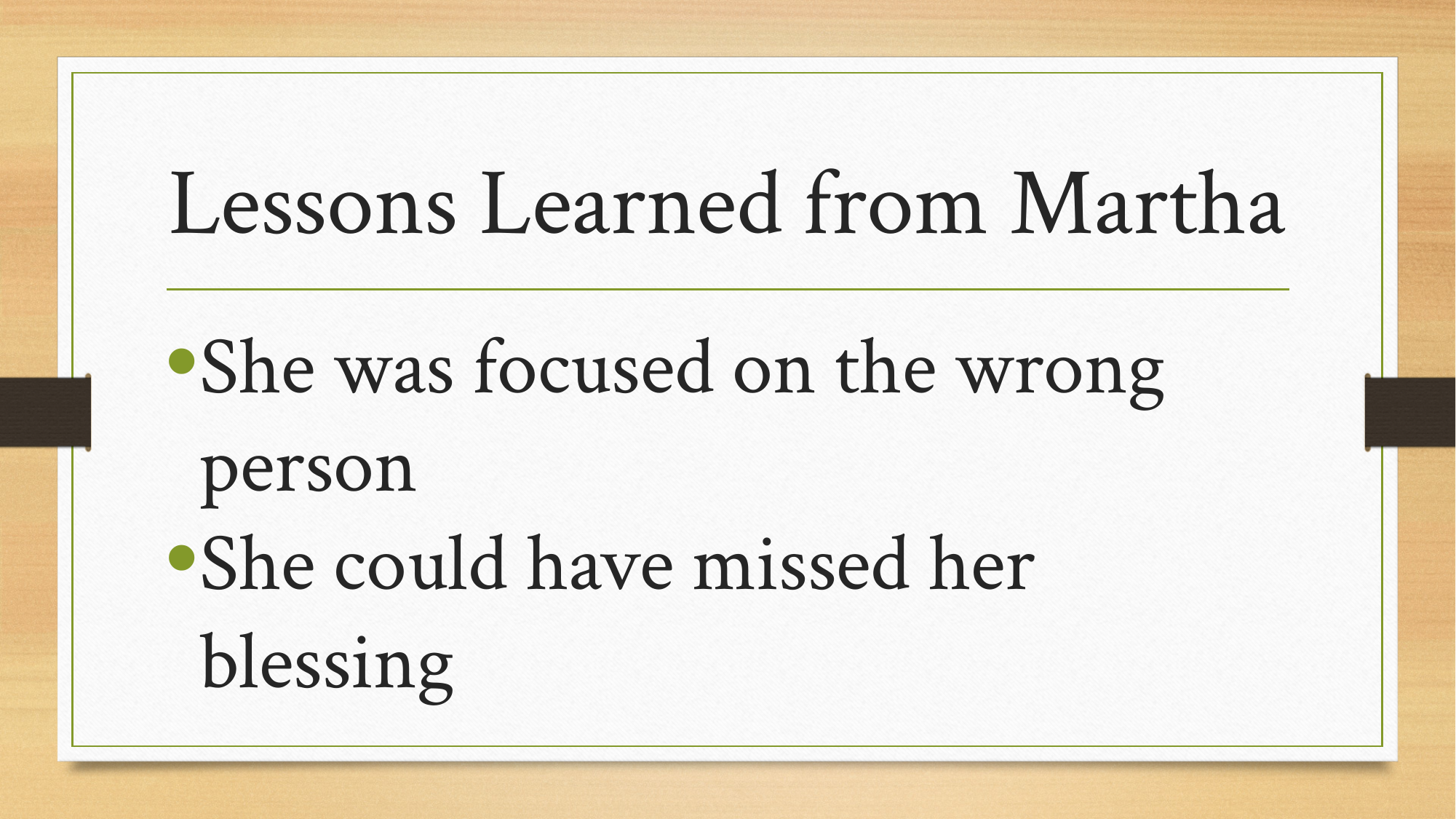

# Lessons Learned from Martha
She was focused on the wrong person
She could have missed her blessing